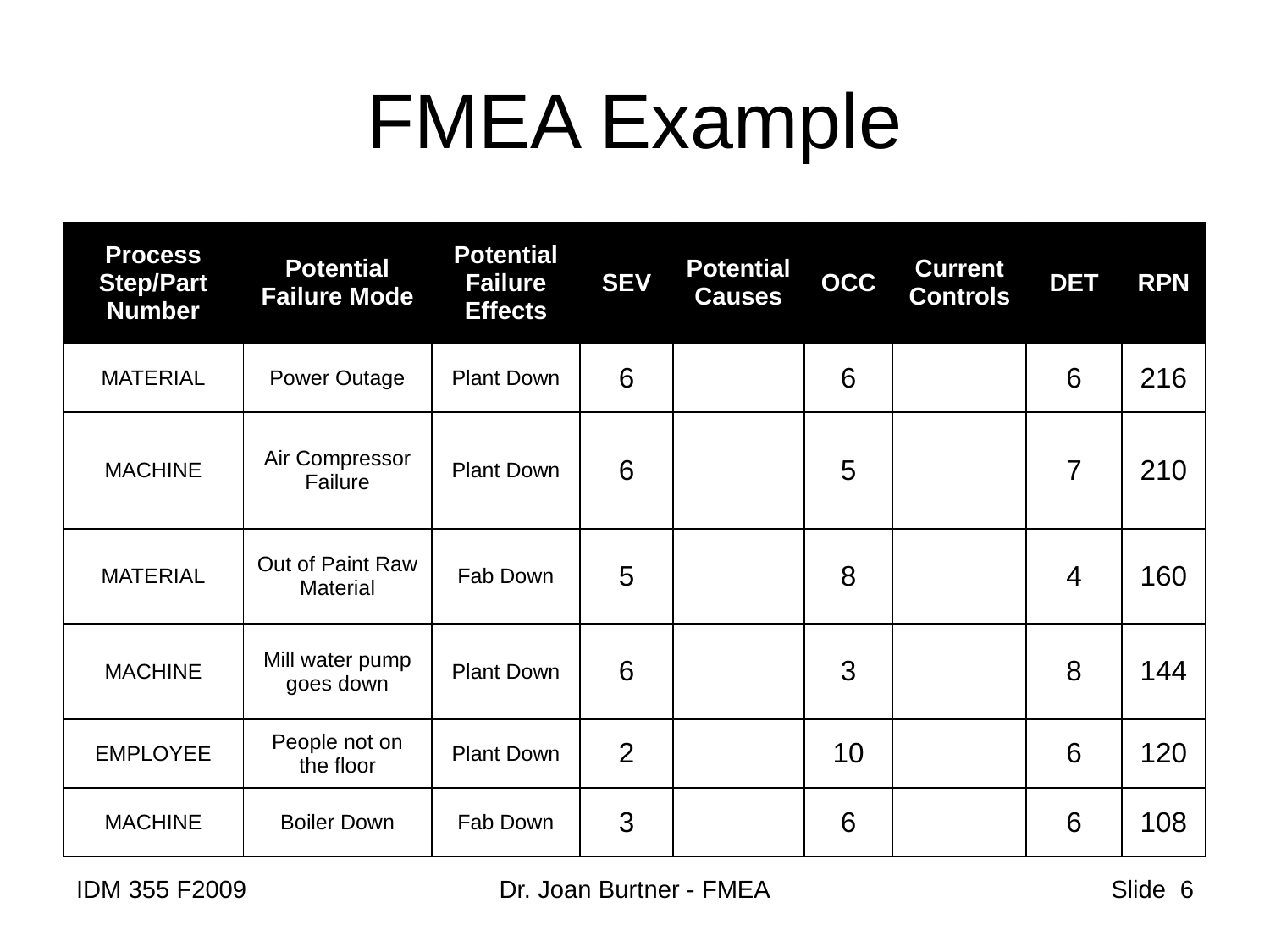

# FMEA Example
| Process Step/Part Number | Potential Failure Mode | Potential Failure Effects | SEV | Potential Causes | OCC | Current Controls | DET | RPN |
| --- | --- | --- | --- | --- | --- | --- | --- | --- |
| MATERIAL | Power Outage | Plant Down | 6 |  | 6 |  | 6 | 216 |
| MACHINE | Air Compressor Failure | Plant Down | 6 |  | 5 |  | 7 | 210 |
| MATERIAL | Out of Paint Raw Material | Fab Down | 5 |  | 8 |  | 4 | 160 |
| MACHINE | Mill water pump goes down | Plant Down | 6 |  | 3 |  | 8 | 144 |
| EMPLOYEE | People not on the floor | Plant Down | 2 |  | 10 |  | 6 | 120 |
| MACHINE | Boiler Down | Fab Down | 3 |  | 6 |  | 6 | 108 |
IDM 355 F2009
Dr. Joan Burtner - FMEA
Slide  6